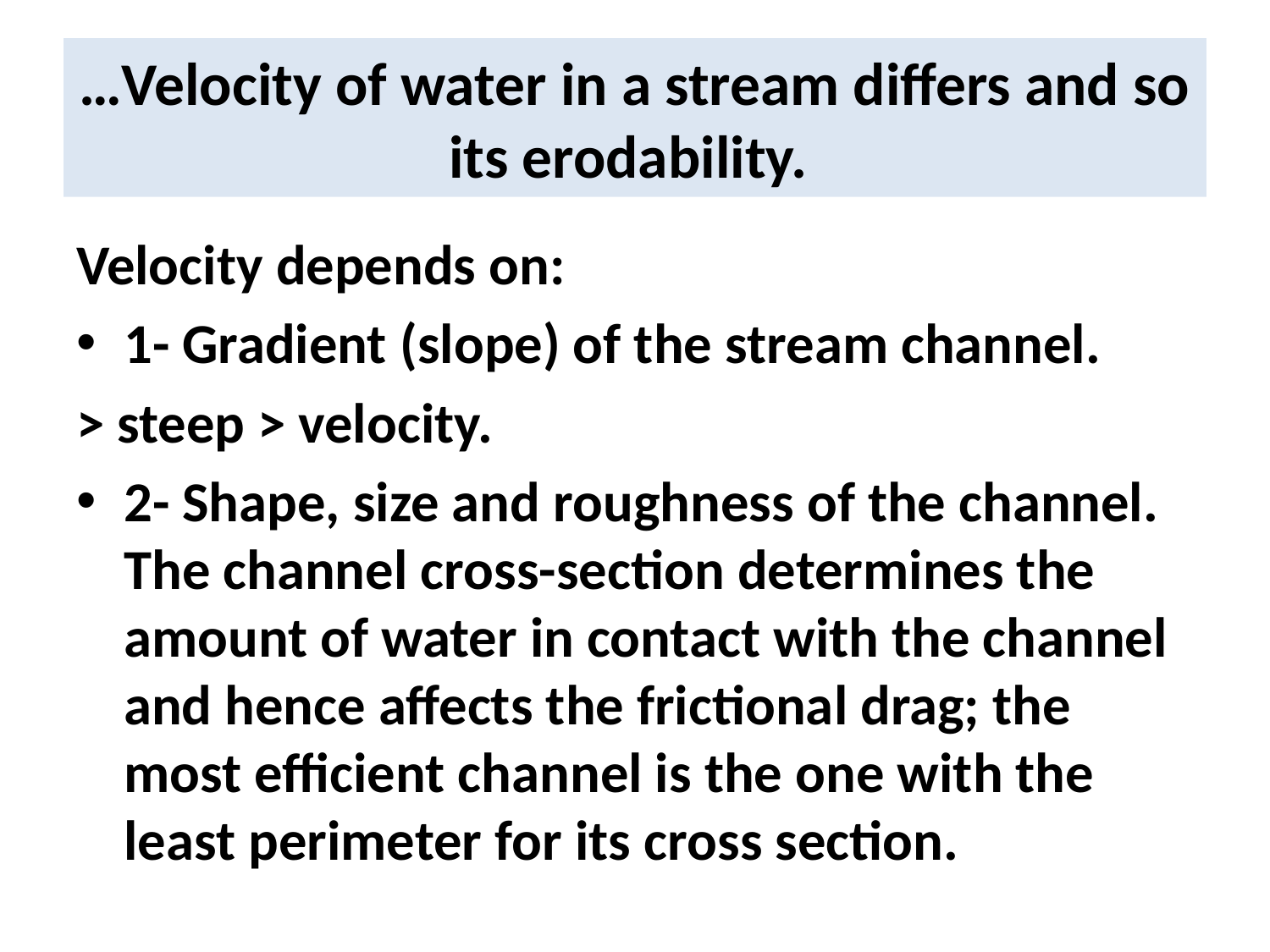

# …Velocity of water in a stream differs and so its erodability.
Velocity depends on:
1- Gradient (slope) of the stream channel.
> steep > velocity.
2- Shape, size and roughness of the channel. The channel cross-section determines the amount of water in contact with the channel and hence affects the frictional drag; the most efficient channel is the one with the least perimeter for its cross section.